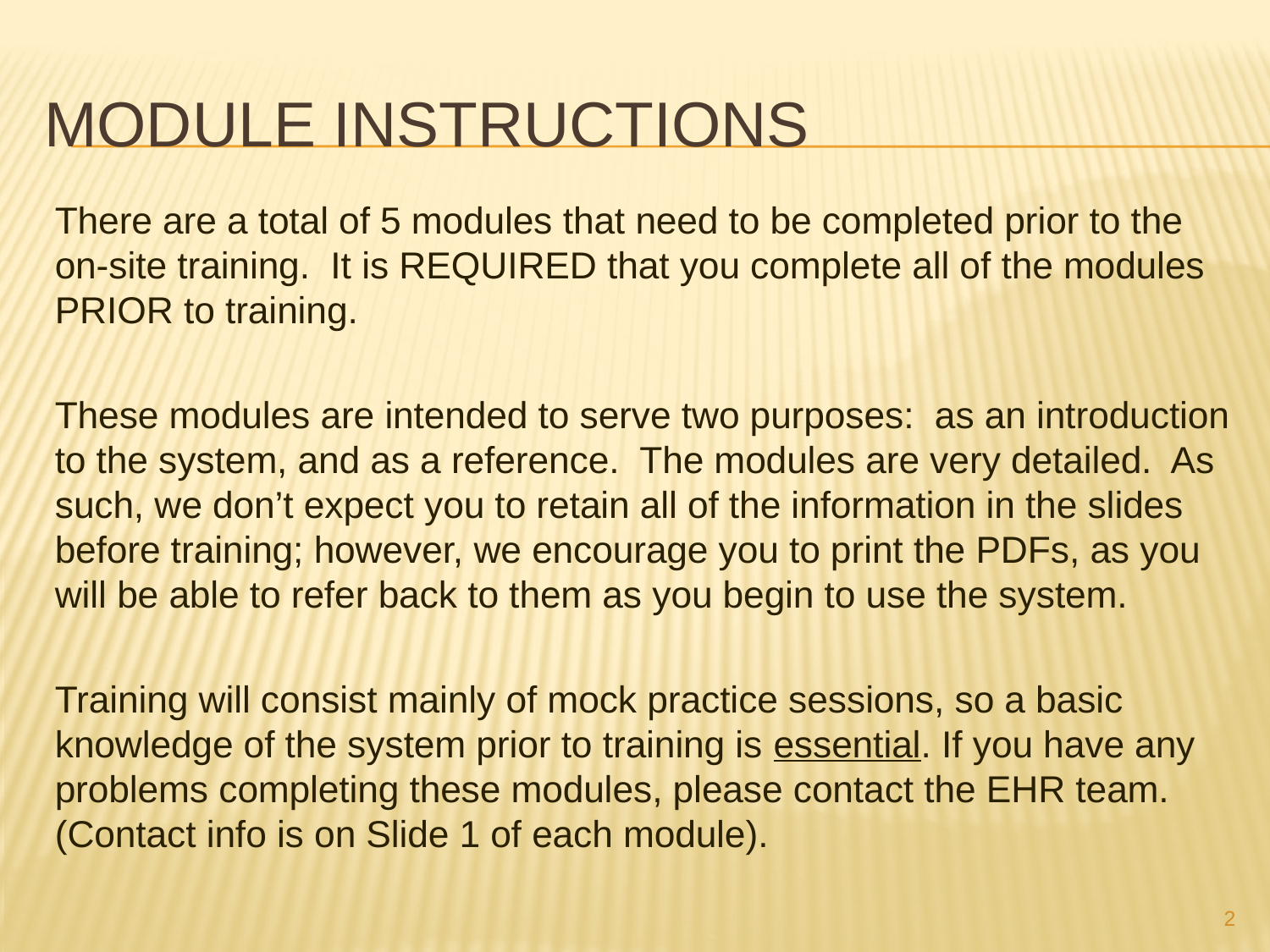

# Module instructions
There are a total of 5 modules that need to be completed prior to the on-site training.  It is REQUIRED that you complete all of the modules PRIOR to training.

These modules are intended to serve two purposes:  as an introduction to the system, and as a reference.  The modules are very detailed.  As such, we don’t expect you to retain all of the information in the slides before training; however, we encourage you to print the PDFs, as you will be able to refer back to them as you begin to use the system.

Training will consist mainly of mock practice sessions, so a basic knowledge of the system prior to training is essential. If you have any problems completing these modules, please contact the EHR team. (Contact info is on Slide 1 of each module).

2